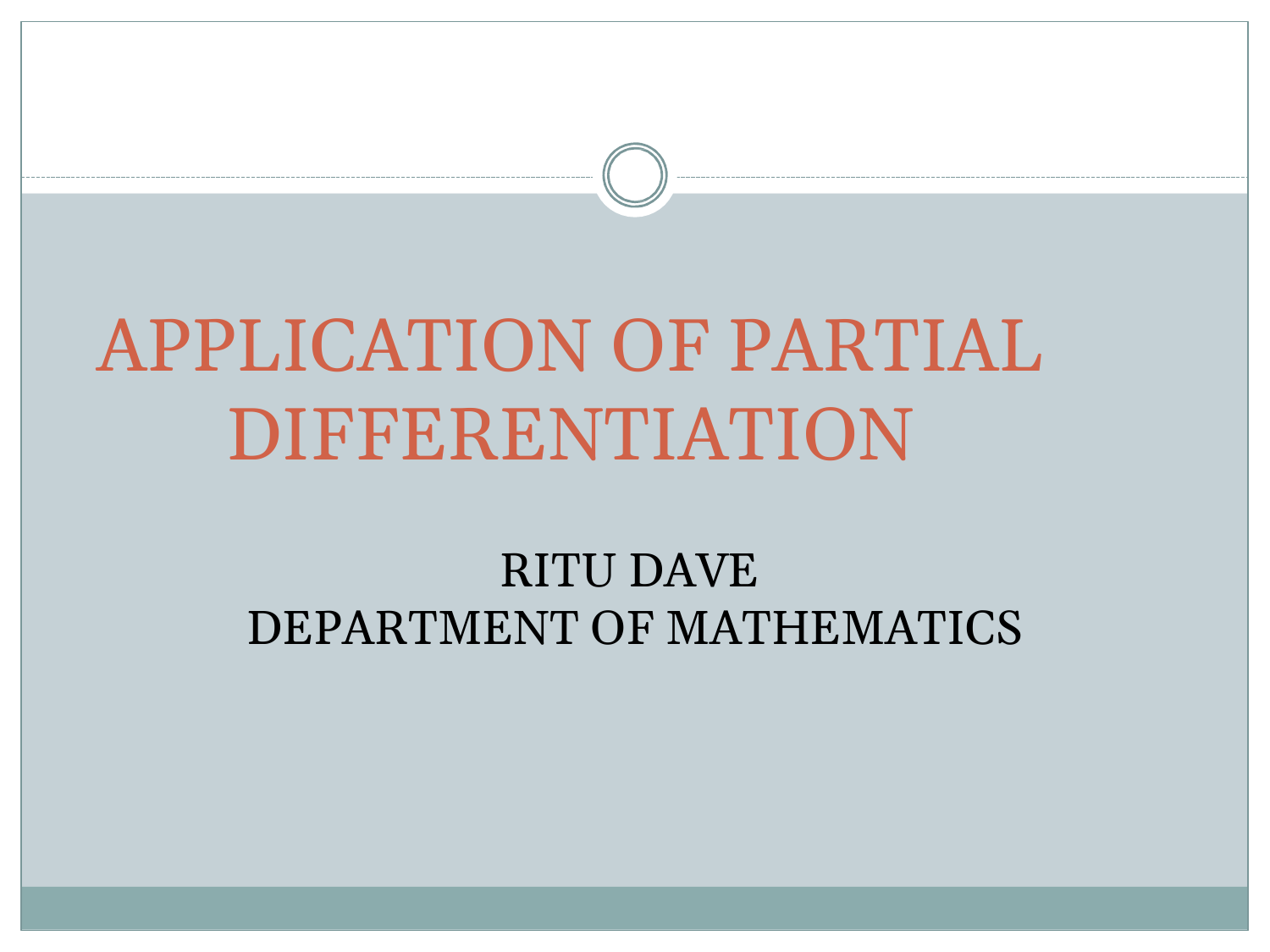

# APPLICATION OF PARTIAL  DIFFERENTIATION
RITU DAVE
DEPARTMENT OF MATHEMATICS